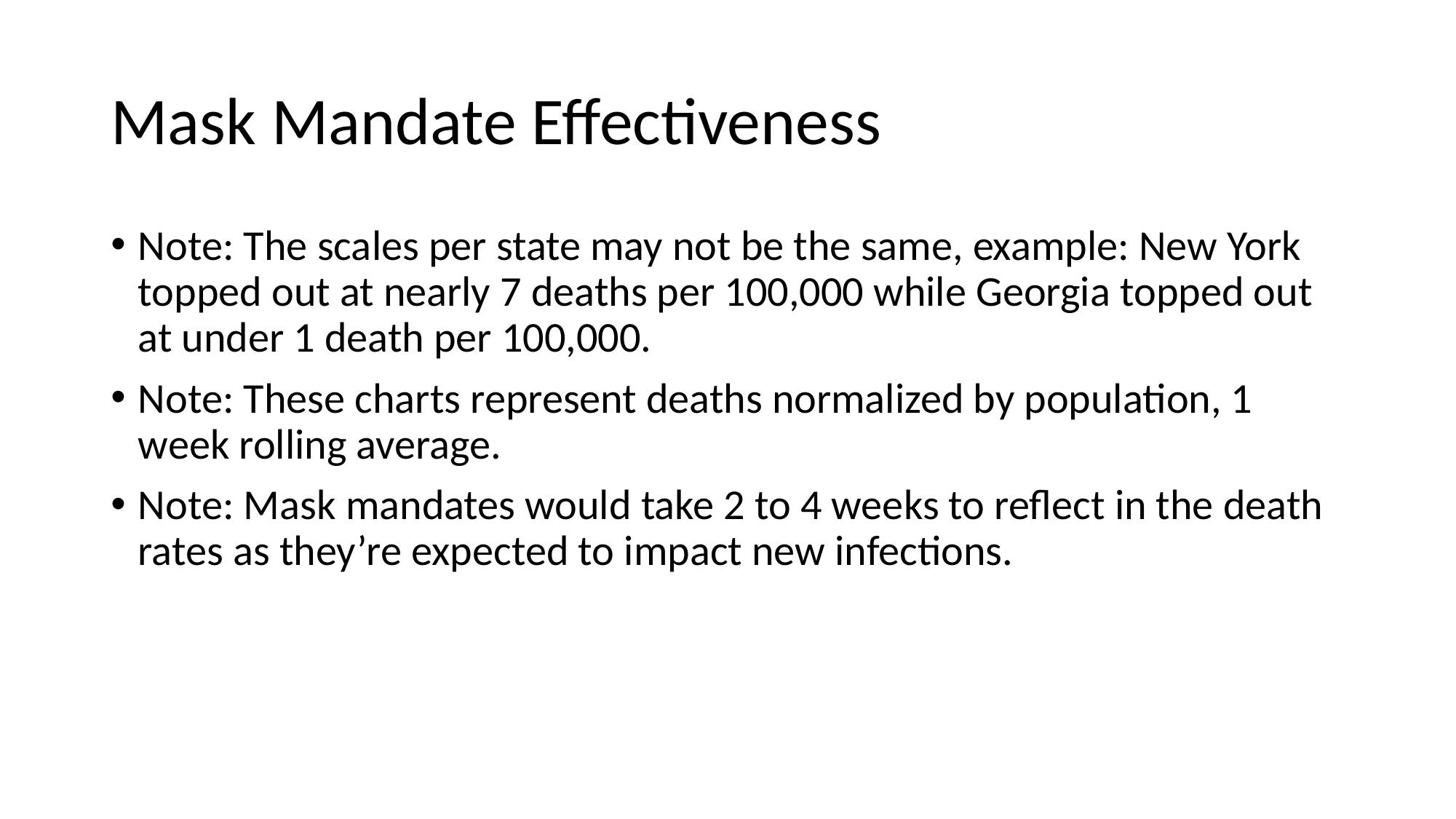

# Mask Mandate Effectiveness
Note: The scales per state may not be the same, example: New York topped out at nearly 7 deaths per 100,000 while Georgia topped out at under 1 death per 100,000.
Note: These charts represent deaths normalized by population, 1 week rolling average.
Note: Mask mandates would take 2 to 4 weeks to reflect in the death rates as they’re expected to impact new infections.